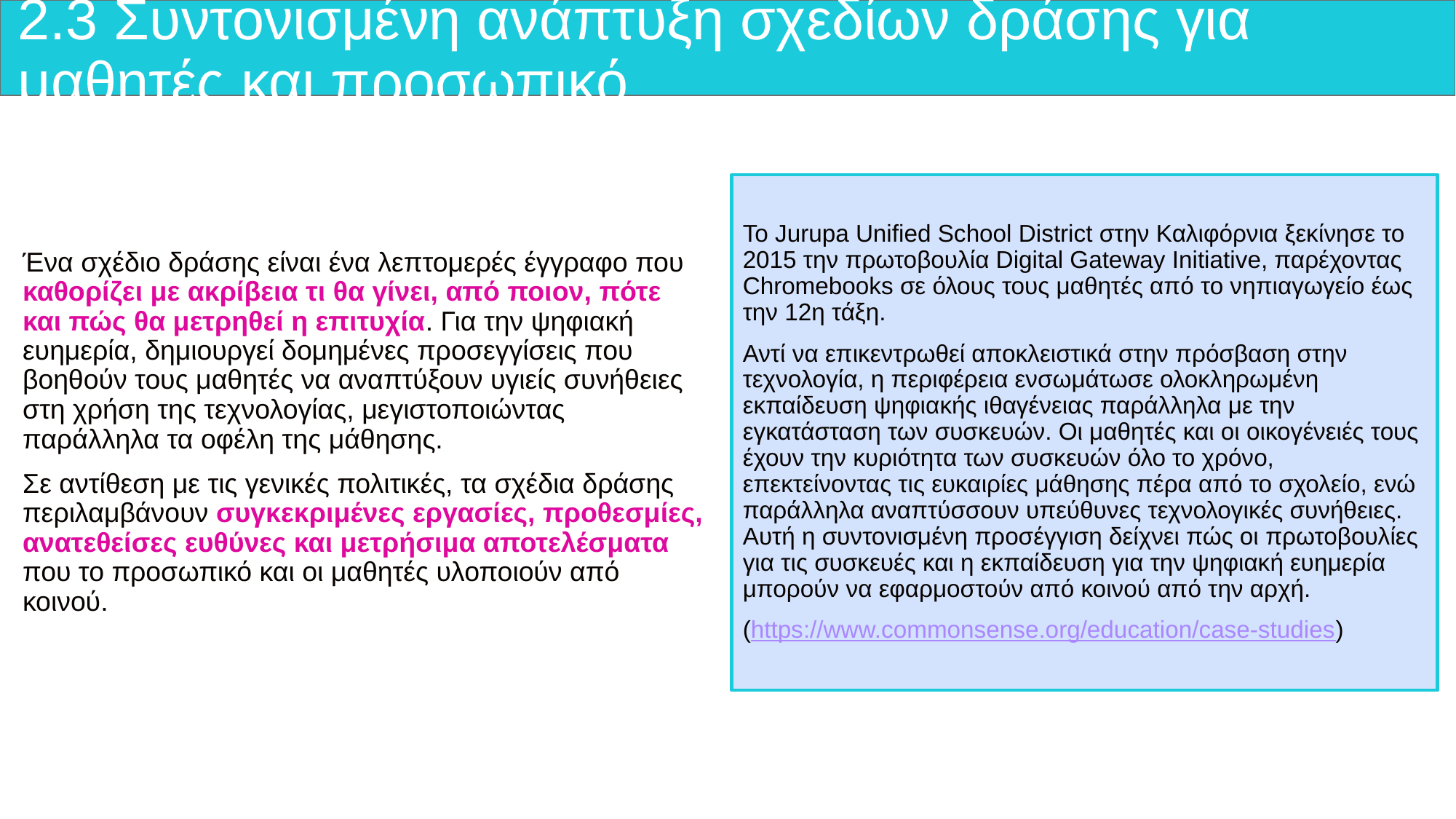

# 2.3 Συντονισμένη ανάπτυξη σχεδίων δράσης για μαθητές και προσωπικό
Ένα σχέδιο δράσης είναι ένα λεπτομερές έγγραφο που καθορίζει με ακρίβεια τι θα γίνει, από ποιον, πότε και πώς θα μετρηθεί η επιτυχία. Για την ψηφιακή ευημερία, δημιουργεί δομημένες προσεγγίσεις που βοηθούν τους μαθητές να αναπτύξουν υγιείς συνήθειες στη χρήση της τεχνολογίας, μεγιστοποιώντας παράλληλα τα οφέλη της μάθησης.
Σε αντίθεση με τις γενικές πολιτικές, τα σχέδια δράσης περιλαμβάνουν συγκεκριμένες εργασίες, προθεσμίες, ανατεθείσες ευθύνες και μετρήσιμα αποτελέσματα που το προσωπικό και οι μαθητές υλοποιούν από κοινού.
Το Jurupa Unified School District στην Καλιφόρνια ξεκίνησε το 2015 την πρωτοβουλία Digital Gateway Initiative, παρέχοντας Chromebooks σε όλους τους μαθητές από το νηπιαγωγείο έως την 12η τάξη.
Αντί να επικεντρωθεί αποκλειστικά στην πρόσβαση στην τεχνολογία, η περιφέρεια ενσωμάτωσε ολοκληρωμένη εκπαίδευση ψηφιακής ιθαγένειας παράλληλα με την εγκατάσταση των συσκευών. Οι μαθητές και οι οικογένειές τους έχουν την κυριότητα των συσκευών όλο το χρόνο, επεκτείνοντας τις ευκαιρίες μάθησης πέρα από το σχολείο, ενώ παράλληλα αναπτύσσουν υπεύθυνες τεχνολογικές συνήθειες. Αυτή η συντονισμένη προσέγγιση δείχνει πώς οι πρωτοβουλίες για τις συσκευές και η εκπαίδευση για την ψηφιακή ευημερία μπορούν να εφαρμοστούν από κοινού από την αρχή.
(https://www.commonsense.org/education/case-studies)